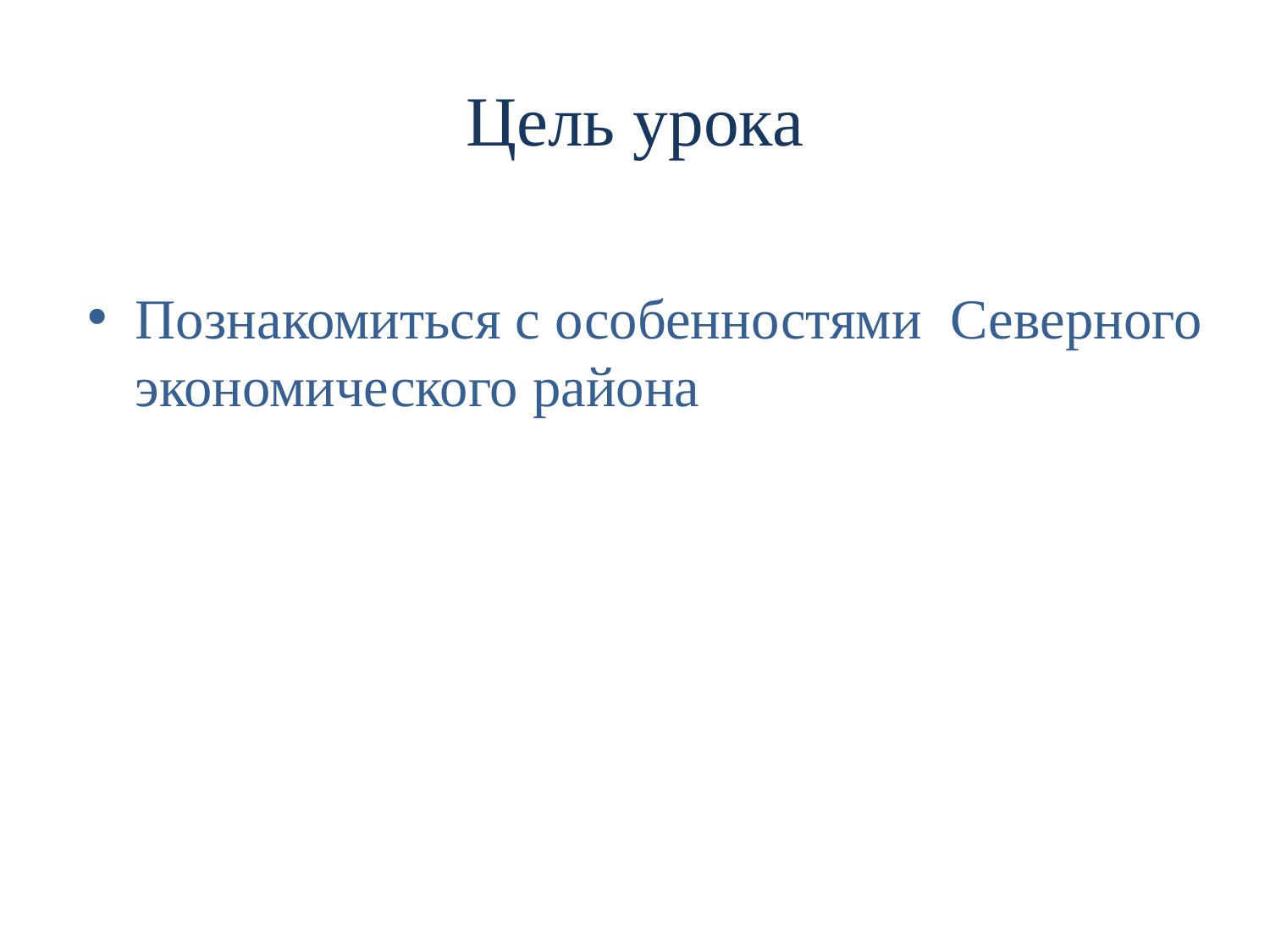

# Цель урока
Познакомиться с особенностями  Северного экономического района